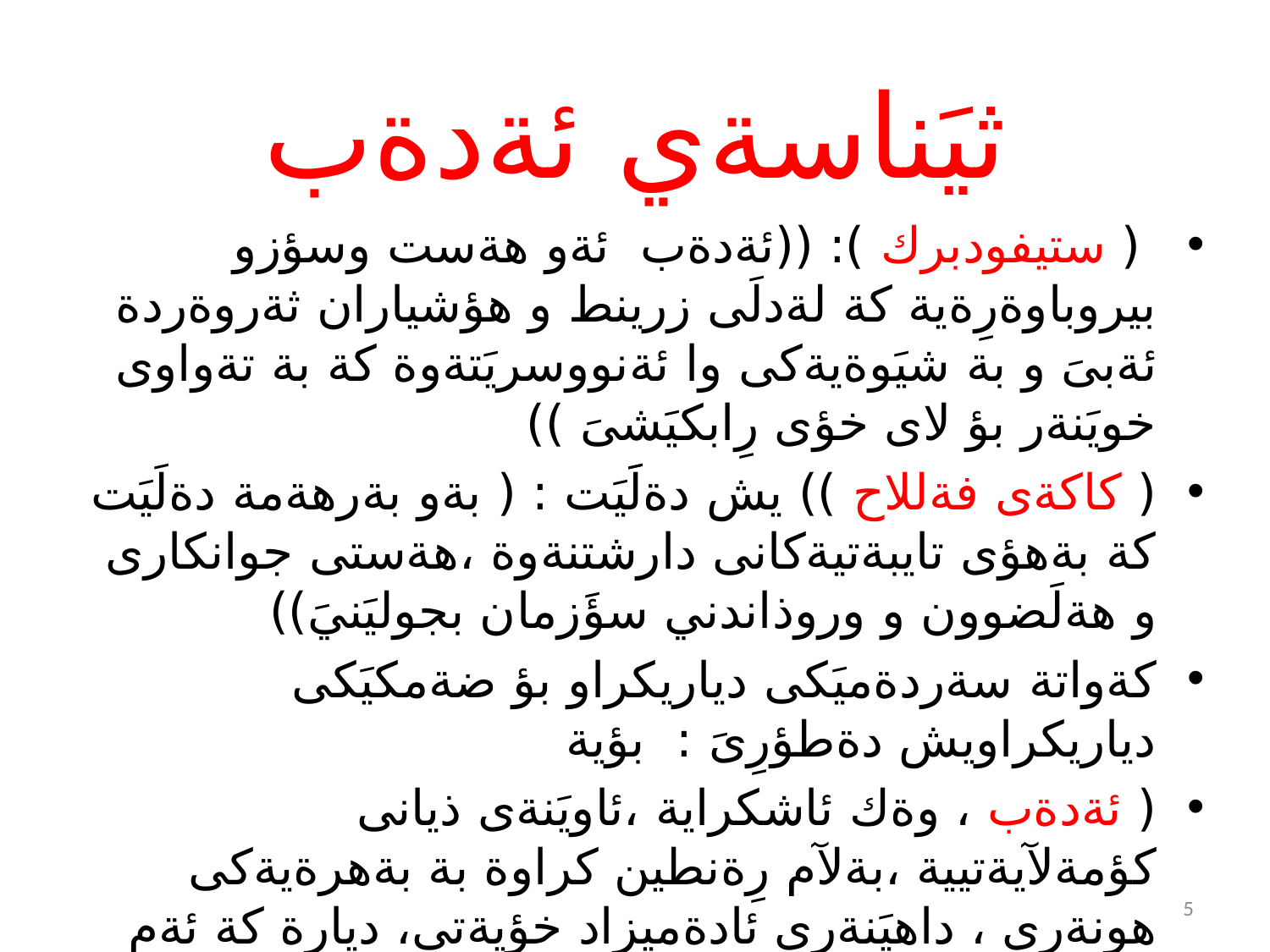

ثيَناسةي ئةدةب
 ( ستيفودبرك ): ((ئةدةب  ئةو هةست وسؤزو بيروباوةرِةية كة لةدلَى زرينط و هؤشياران ثةروةردة ئةبىَ و بة شيَوةيةكى وا ئةنووسريَتةوة كة بة تةواوى خويَنةر بؤ لاى خؤى رِابكيَشىَ ))
( كاكةى فةللاح )) يش دةلََيَت : ( بةو بةرهةمة دةلَيَت كة بةهؤى تايبةتيةكانى دارشتنةوة ،هةستى جوانكارى و هةلَضوون و وروذاندني سؤَزمان بجوليَنيَ))
كةواتة سةردةميَكى دياريكراو بؤ ضةمكيَكى دياريكراويش دةطؤرِىَ :  بؤية
( ئةدةب ، وةك ئاشكراية ،ئاويَنةى ذيانى كؤمةلآيةتيية ،بةلآم رِةنطين كراوة بة بةهرةيةكى هونةرى ، داهيَنةرى ئادةميزاد خؤيةتى، ديارة كة ئةم كاركردنةكةى سوور دةبرِىَ  بؤ كؤمةليَكى ديكة  ،لة رِيَى دراوسيَتى و لةيةك ضوونى ميَذو و زمان ودةستوورى ذيانى كؤمةلآيةتيةوة .
5